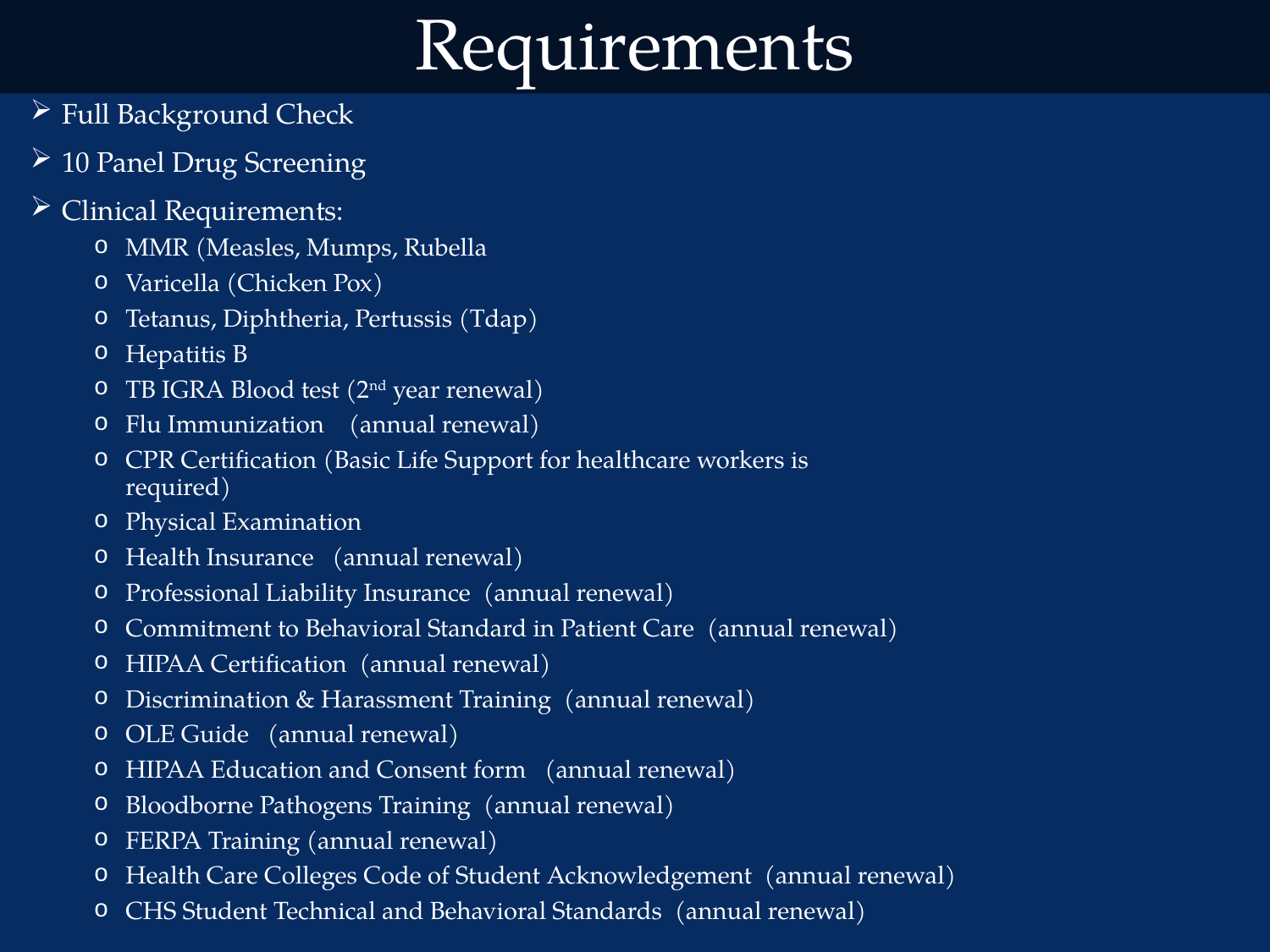

# Requirements
Full Background Check
10 Panel Drug Screening
Clinical Requirements:
MMR (Measles, Mumps, Rubella
Varicella (Chicken Pox)
Tetanus, Diphtheria, Pertussis (Tdap)
Hepatitis B
TB IGRA Blood test (2nd year renewal)
Flu Immunization    (annual renewal)
CPR Certification (Basic Life Support for healthcare workers is required)
Physical Examination
Health Insurance   (annual renewal)
Professional Liability Insurance  (annual renewal)
Commitment to Behavioral Standard in Patient Care  (annual renewal)
HIPAA Certification  (annual renewal)
Discrimination & Harassment Training  (annual renewal)
OLE Guide   (annual renewal)
HIPAA Education and Consent form   (annual renewal)
Bloodborne Pathogens Training  (annual renewal)
FERPA Training (annual renewal)
Health Care Colleges Code of Student Acknowledgement  (annual renewal)
CHS Student Technical and Behavioral Standards  (annual renewal)